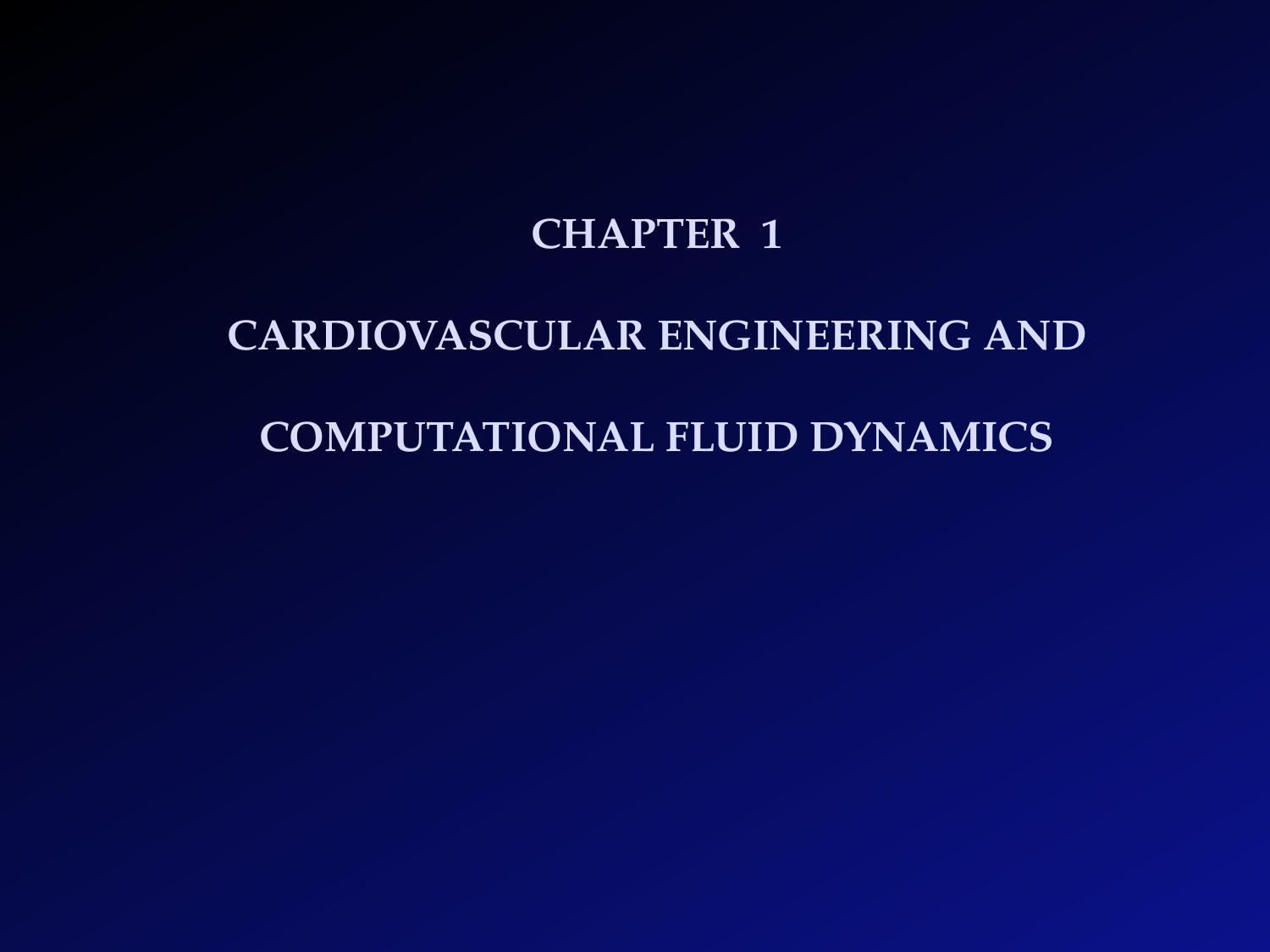

CHAPTER  1

CARDIOVASCULAR ENGINEERING AND

COMPUTATIONAL FLUID DYNAMICS